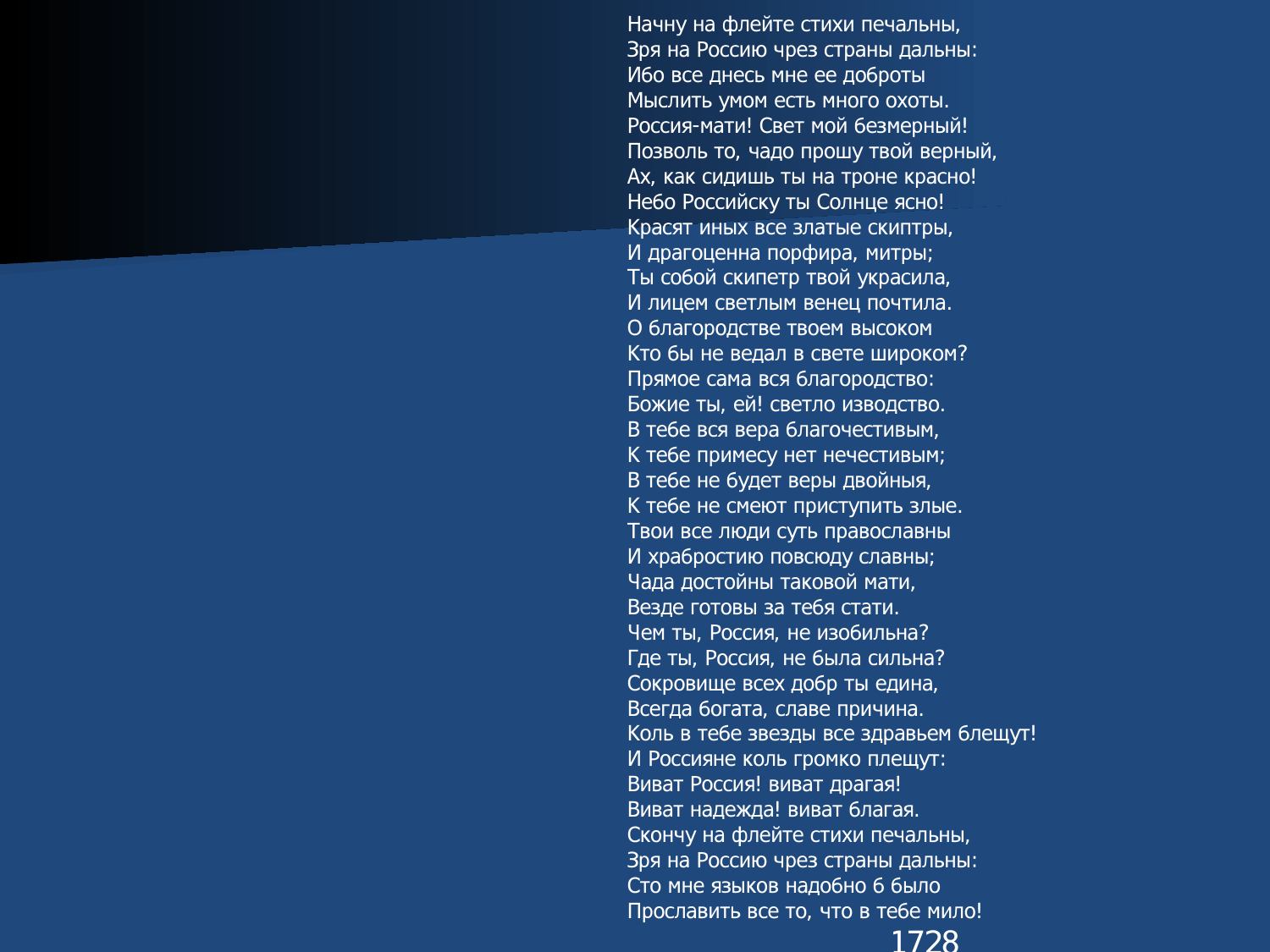

Начну на флейте стихи печальны,
Зря на Россию чрез страны дальны:
Ибо все днесь мне ее доброты
Мыслить умом есть много охоты.
Россия-мати! Свет мой безмерный!
Позволь то, чадо прошу твой верный,
Ах, как сидишь ты на троне красно!
Небо Российску ты Солнце ясно!
Красят иных все златые скиптры,
И драгоценна порфира, митры;
Ты собой скипетр твой украсила,
И лицем светлым венец почтила.
О благородстве твоем высоком
Кто бы не ведал в свете широком?
Прямое сама вся благородство:
Божие ты, ей! светло изводство.
В тебе вся вера благочестивым,
К тебе примесу нет нечестивым;
В тебе не будет веры двойныя,
К тебе не смеют приступить злые.
Твои все люди суть православны
И храбростию повсюду славны;
Чада достойны таковой мати,
Везде готовы за тебя стати.
Чем ты, Россия, не изобильна?
Где ты, Россия, не была сильна?
Сокровище всех добр ты едина,
Всегда богата, славе причина.
Коль в тебе звезды все здравьем блещут!
И Россияне коль громко плещут:
Виват Россия! виват драгая!
Виват надежда! виват благая.
Скончу на флейте стихи печальны,
Зря на Россию чрез страны дальны:
Сто мне языков надобно б было
Прославить все то, что в тебе мило!
                                        1728